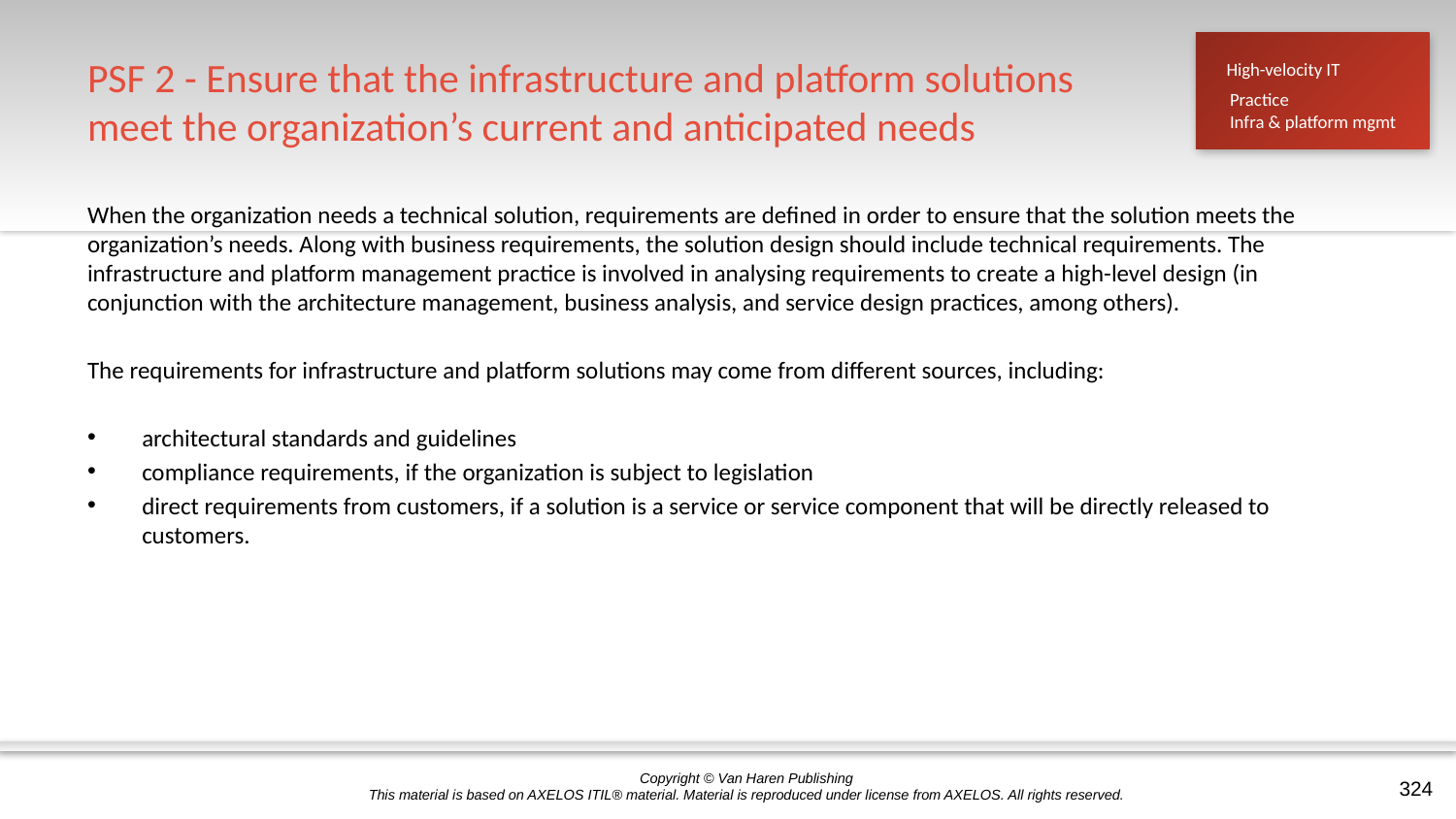

# PSF 2 - Ensure that the infrastructure and platform solutions meet the organization’s current and anticipated needs
High-velocity IT
Practice
Infra & platform mgmt
When the organization needs a technical solution, requirements are defined in order to ensure that the solution meets the organization’s needs. Along with business requirements, the solution design should include technical requirements. The infrastructure and platform management practice is involved in analysing requirements to create a high-level design (in conjunction with the architecture management, business analysis, and service design practices, among others).

The requirements for infrastructure and platform solutions may come from different sources, including:

architectural standards and guidelines
compliance requirements, if the organization is subject to legislation
direct requirements from customers, if a solution is a service or service component that will be directly released to customers.